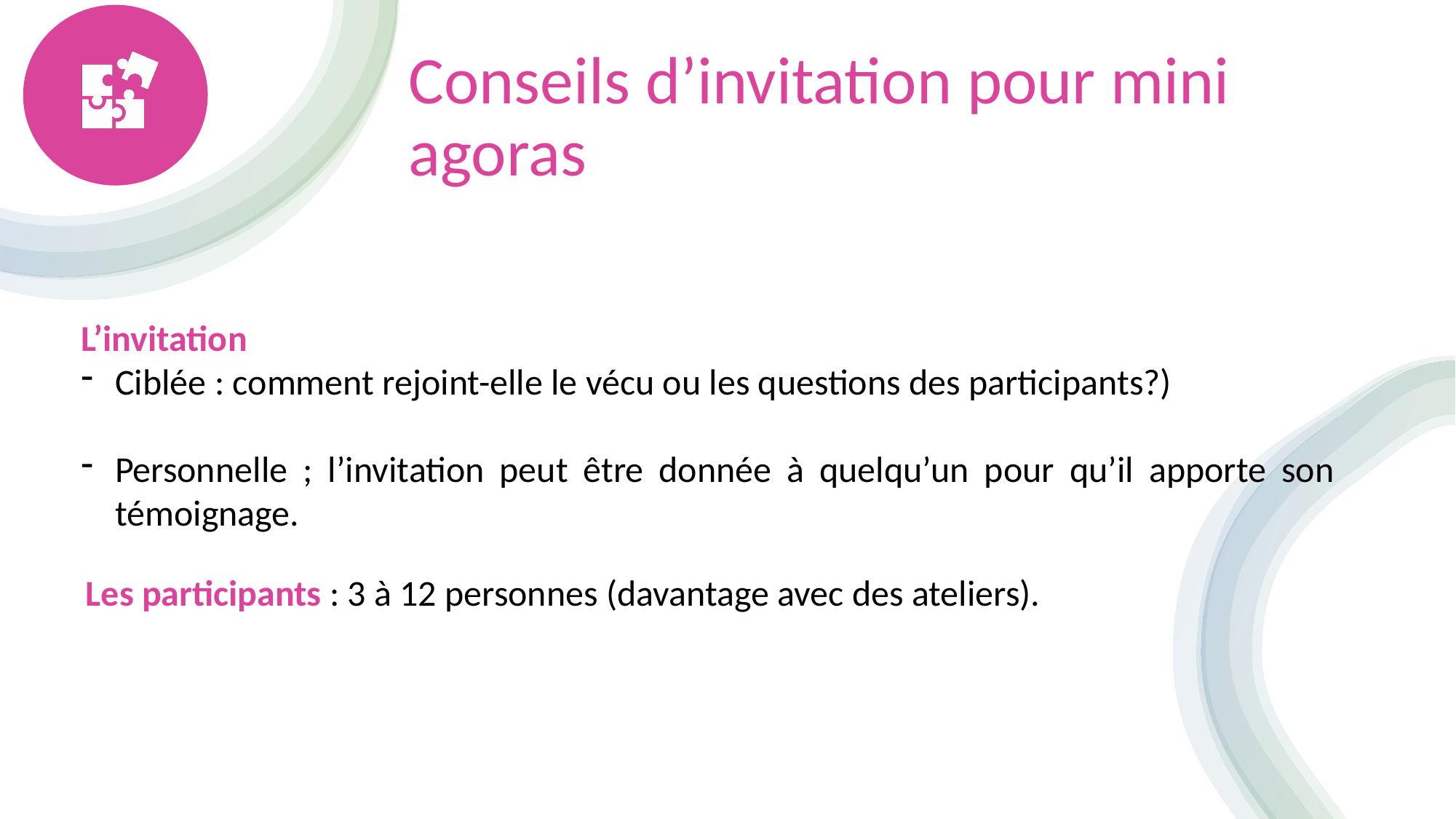

# Conseils d’invitation pour mini agoras

L’invitation
Ciblée : comment rejoint-elle le vécu ou les questions des participants?)

Personnelle ; l’invitation peut être donnée à quelqu’un pour qu’il apporte son témoignage.

Les participants : 3 à 12 personnes (davantage avec des ateliers).